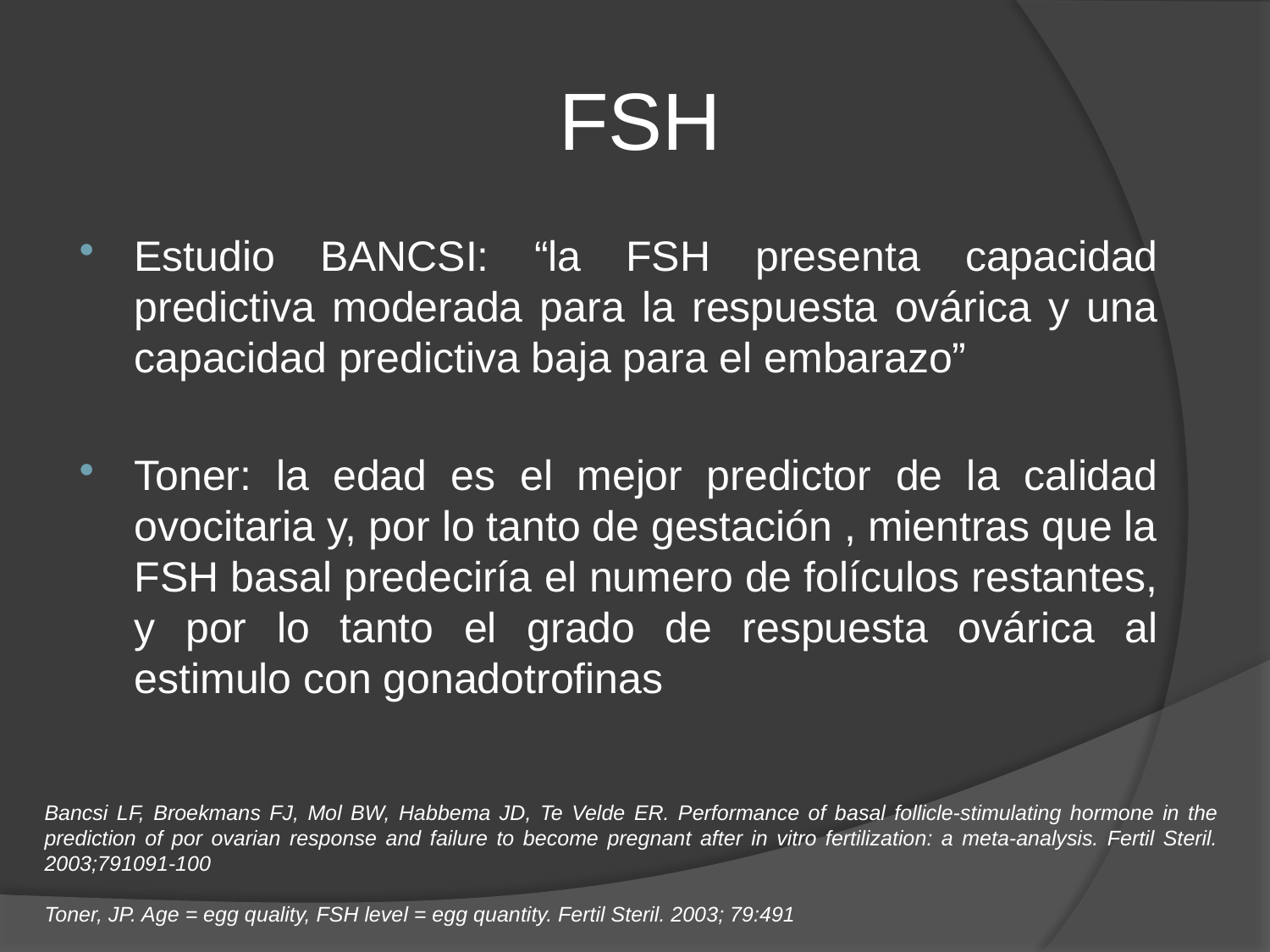

# FSH
Estudio BANCSI: “la FSH presenta capacidad predictiva moderada para la respuesta ovárica y una capacidad predictiva baja para el embarazo”

Toner: la edad es el mejor predictor de la calidad ovocitaria y, por lo tanto de gestación , mientras que la FSH basal predeciría el numero de folículos restantes, y por lo tanto el grado de respuesta ovárica al estimulo con gonadotrofinas
Bancsi LF, Broekmans FJ, Mol BW, Habbema JD, Te Velde ER. Performance of basal follicle-stimulating hormone in the prediction of por ovarian response and failure to become pregnant after in vitro fertilization: a meta-analysis. Fertil Steril. 2003;791091-100

Toner, JP. Age = egg quality, FSH level = egg quantity. Fertil Steril. 2003; 79:491